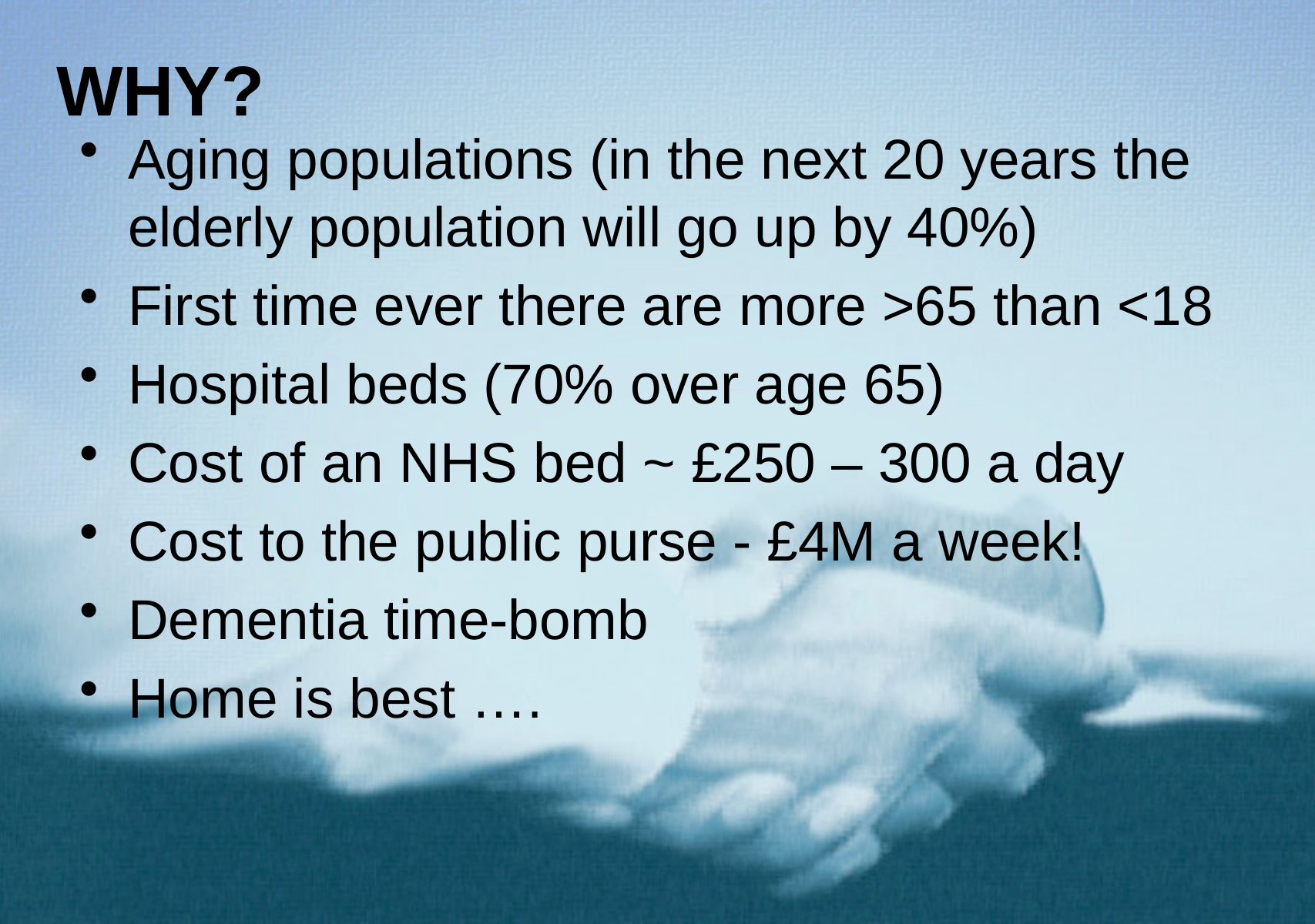

# WHY?
Aging populations (in the next 20 years the elderly population will go up by 40%)
First time ever there are more >65 than <18
Hospital beds (70% over age 65)
Cost of an NHS bed ~ £250 – 300 a day
Cost to the public purse - £4M a week!
Dementia time-bomb
Home is best ….